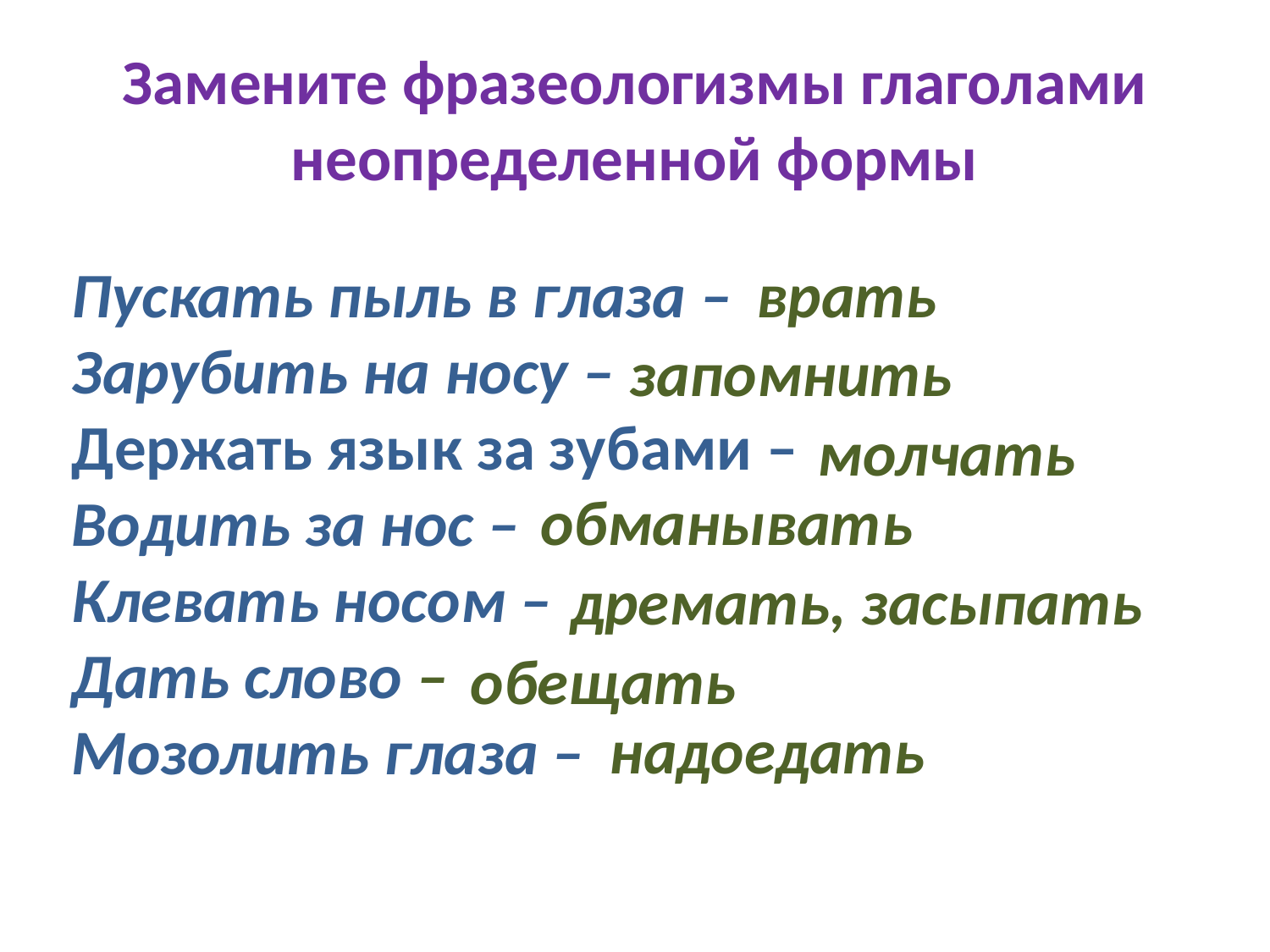

# Замените фразеологизмы глаголами неопределенной формы
Пускать пыль в глаза –
Зарубить на носу –
Держать язык за зубами –
Водить за нос –
Клевать носом –
Дать слово –
Мозолить глаза –
врать
запомнить
молчать
обманывать
дремать, засыпать
обещать
надоедать